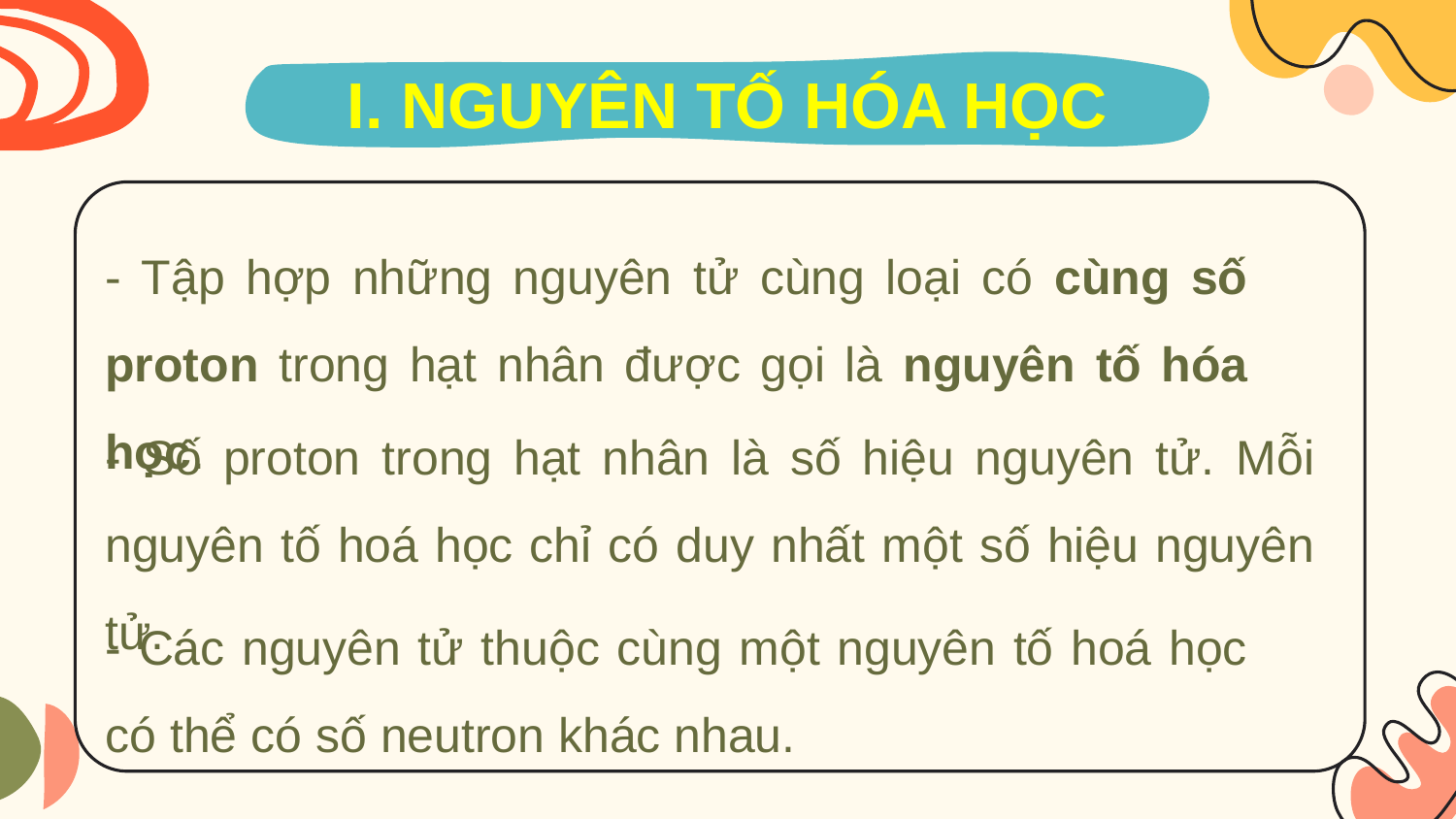

# I. NGUYÊN TỐ HÓA HỌC

- Tập hợp những nguyên tử cùng loại có cùng số proton trong hạt nhân được gọi là nguyên tố hóa học.
- Số proton trong hạt nhân là số hiệu nguyên tử. Mỗi nguyên tố hoá học chỉ có duy nhất một số hiệu nguyên tử.
- Các nguyên tử thuộc cùng một nguyên tố hoá học có thể có số neutron khác nhau.